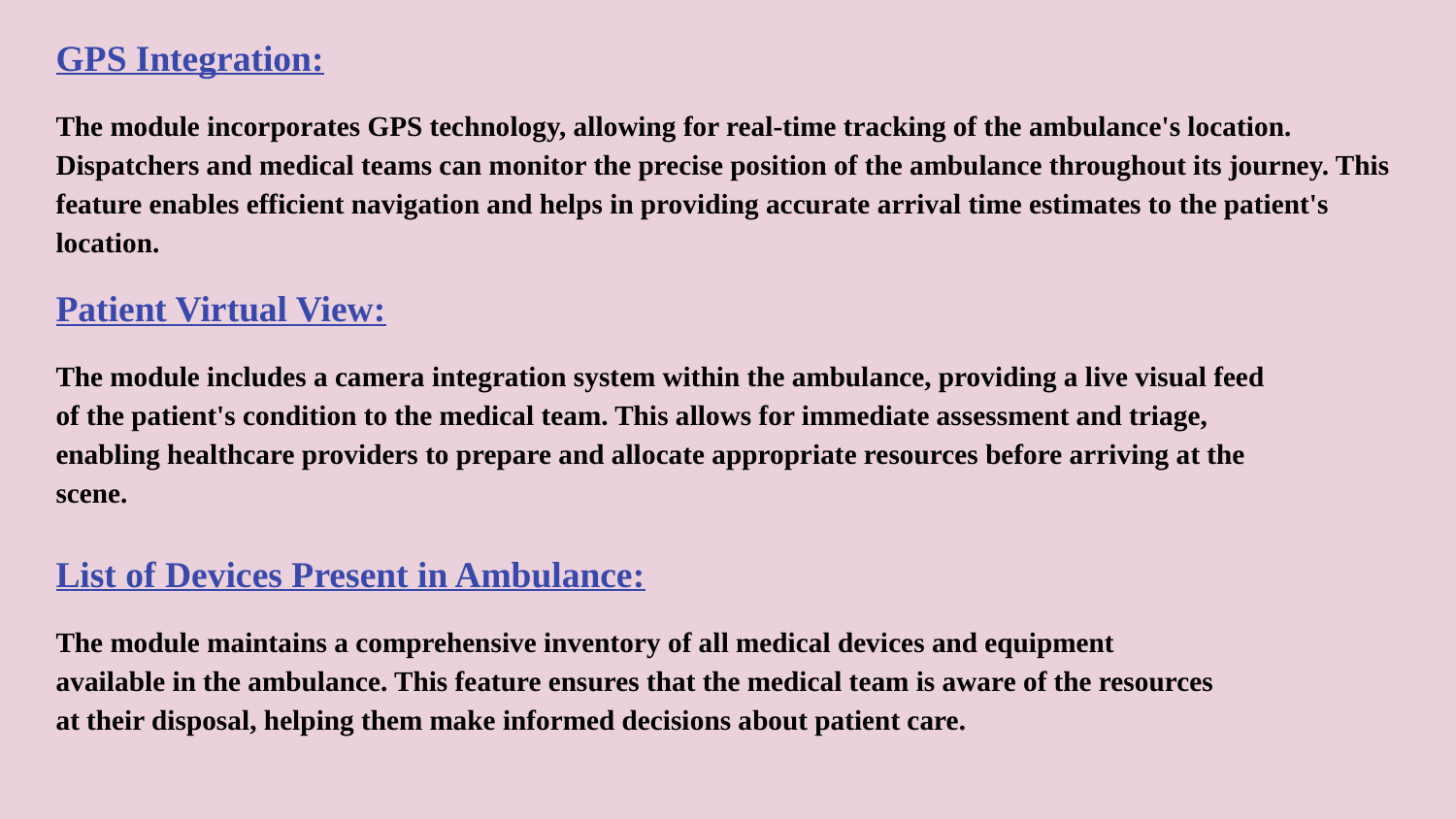

GPS Integration:
The module incorporates GPS technology, allowing for real-time tracking of the ambulance's location. Dispatchers and medical teams can monitor the precise position of the ambulance throughout its journey. This feature enables efficient navigation and helps in providing accurate arrival time estimates to the patient's location.
Patient Virtual View:
The module includes a camera integration system within the ambulance, providing a live visual feed of the patient's condition to the medical team. This allows for immediate assessment and triage, enabling healthcare providers to prepare and allocate appropriate resources before arriving at the scene.
List of Devices Present in Ambulance:
The module maintains a comprehensive inventory of all medical devices and equipment available in the ambulance. This feature ensures that the medical team is aware of the resources at their disposal, helping them make informed decisions about patient care.